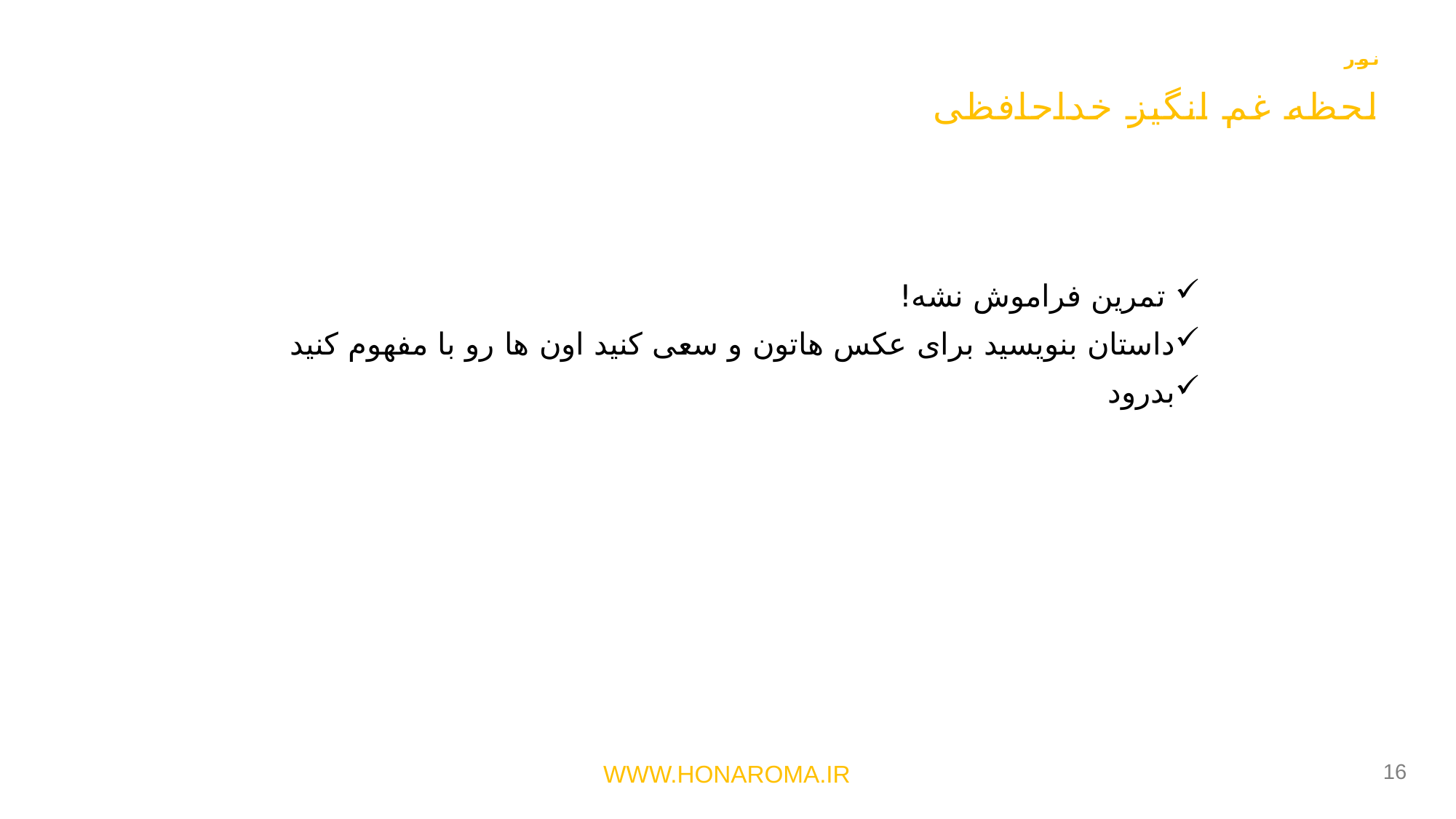

نور
لحظه غم انگیز خداحافظی
 تمرین فراموش نشه!
داستان بنویسید برای عکس هاتون و سعی کنید اون ها رو با مفهوم کنید
بدرود
16
WWW.HONAROMA.IR